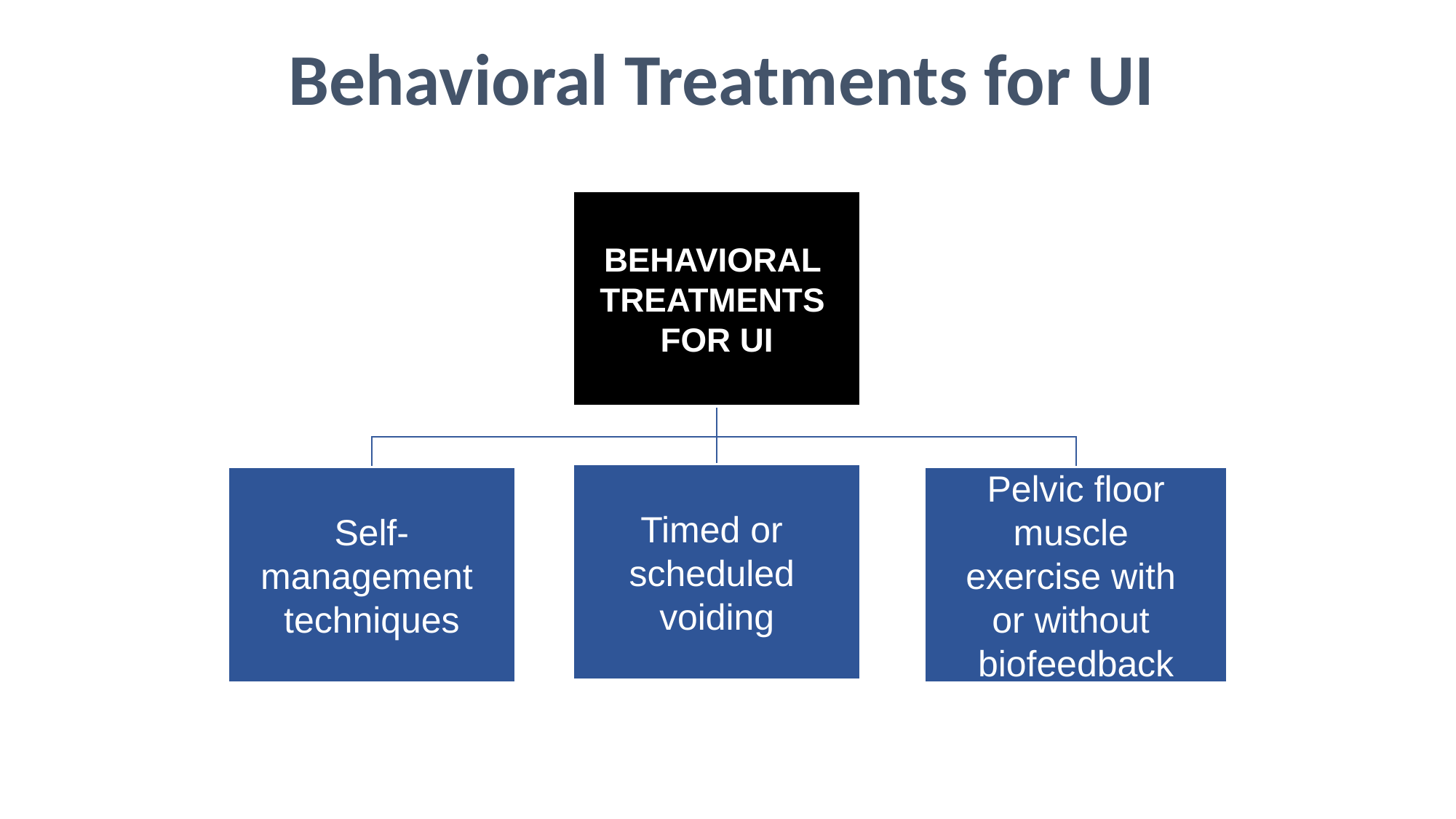

Behavioral Treatments for UI
BEHAVIORAL
TREATMENTS
FOR UI
Self-management
techniques

Timed or
scheduled
voiding

Pelvic floor muscle
exercise with
or without
biofeedback